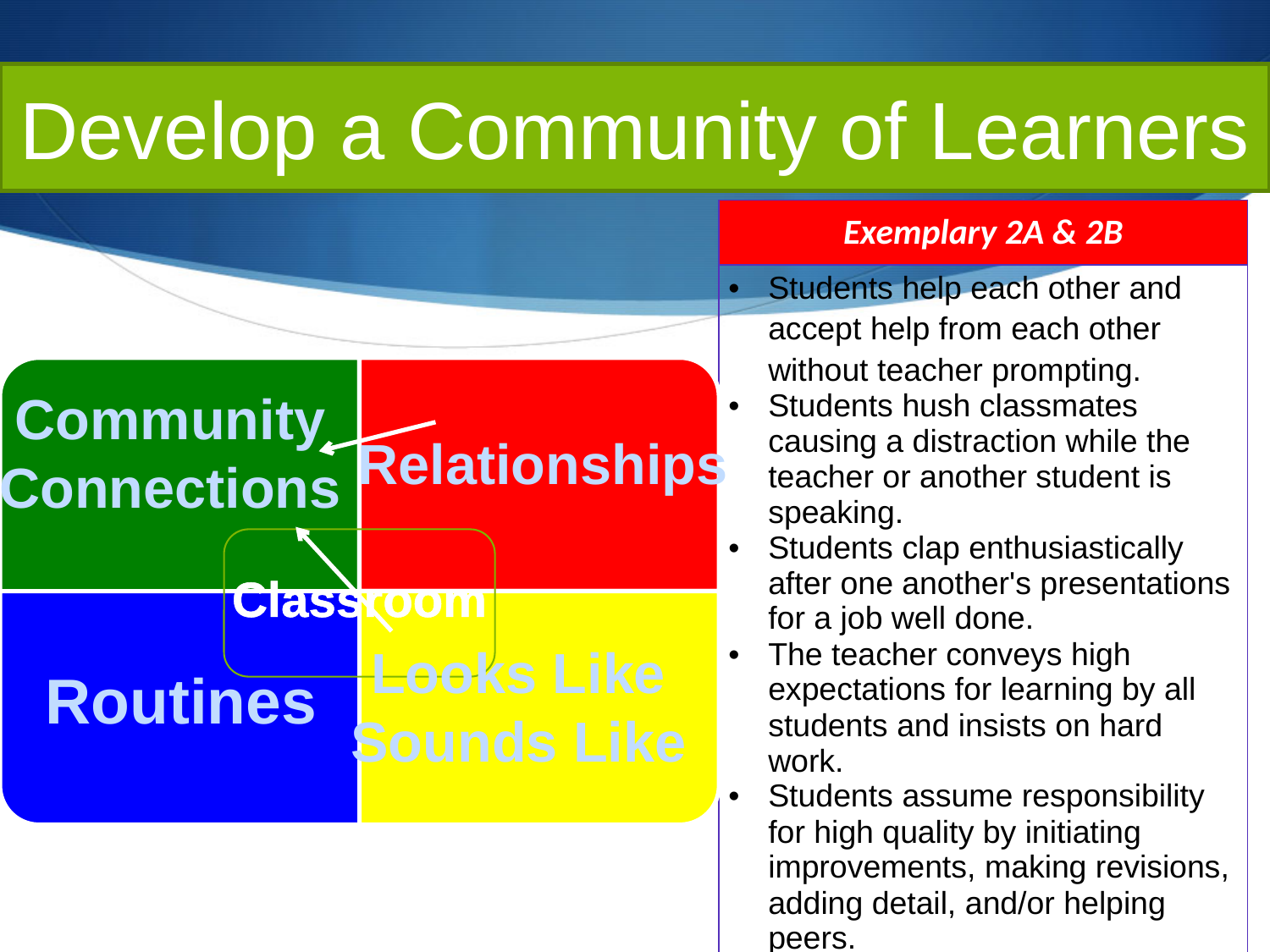

# Develop a Community of Learners
| Exemplary 2A & 2B |
| --- |
| Students help each other and accept help from each other without teacher prompting. Students hush classmates causing a distraction while the teacher or another student is speaking. Students clap enthusiastically after one another's presentations for a job well done. The teacher conveys high expectations for learning by all students and insists on hard work. Students assume responsibility for high quality by initiating improvements, making revisions, adding detail, and/or helping peers. |

Community
Connections
Relationships
Classroom
Looks Like
Sounds Like
Routines